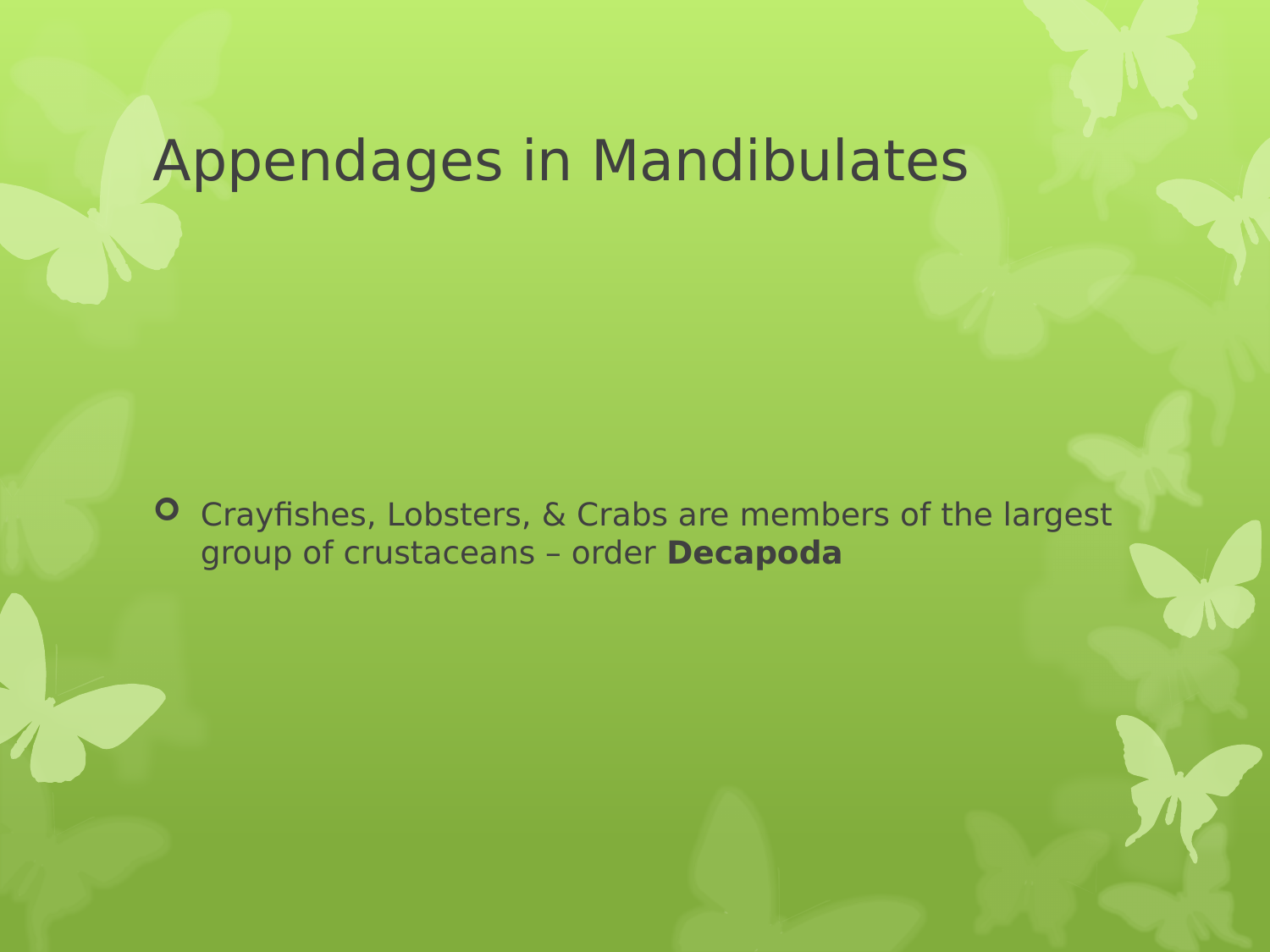

# Appendages in Mandibulates
Crayfishes, Lobsters, & Crabs are members of the largest group of crustaceans – order Decapoda